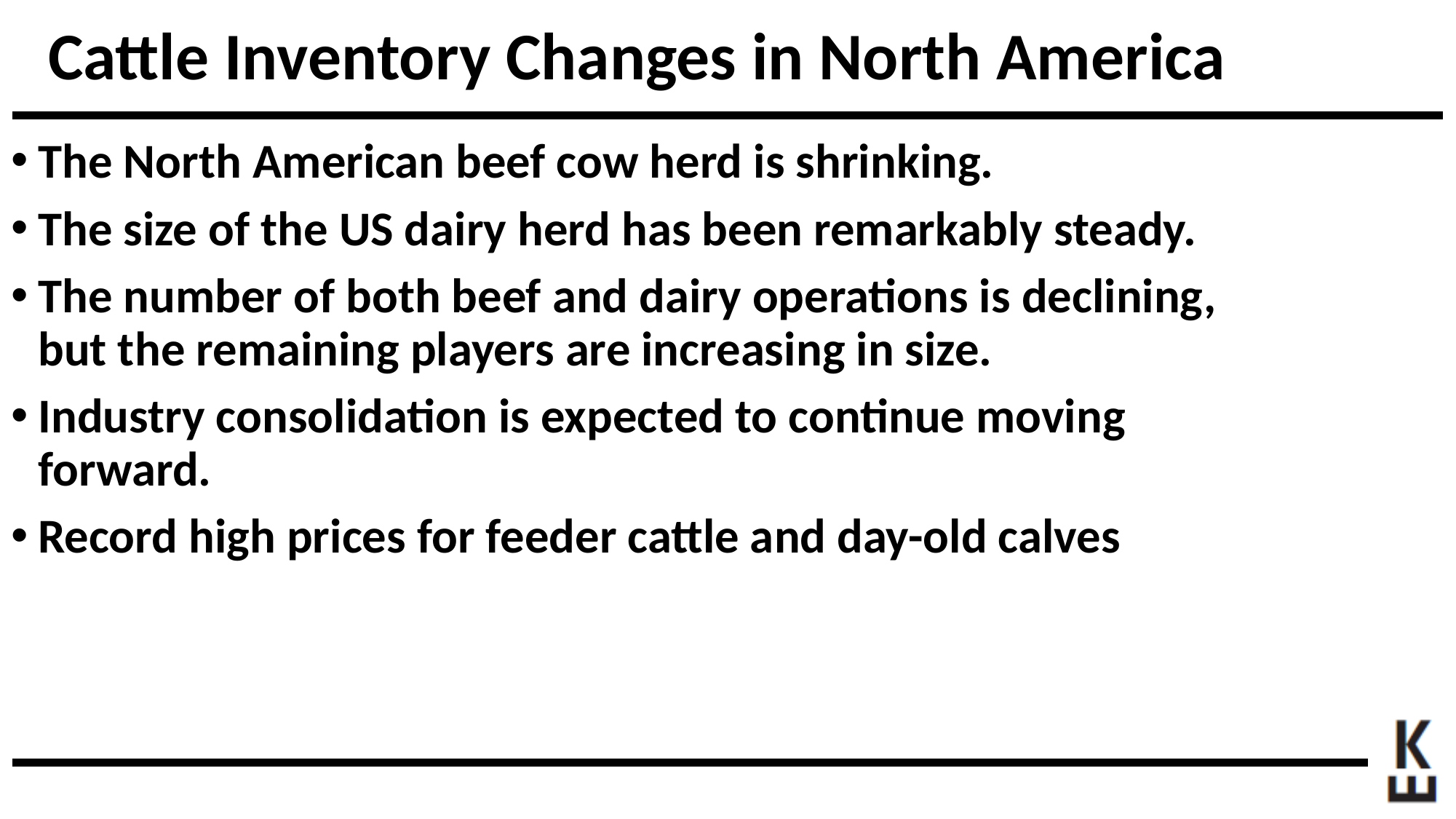

# Cattle Inventory Changes in North America
The North American beef cow herd is shrinking.
The size of the US dairy herd has been remarkably steady.
The number of both beef and dairy operations is declining, but the remaining players are increasing in size.
Industry consolidation is expected to continue moving forward.
Record high prices for feeder cattle and day-old calves